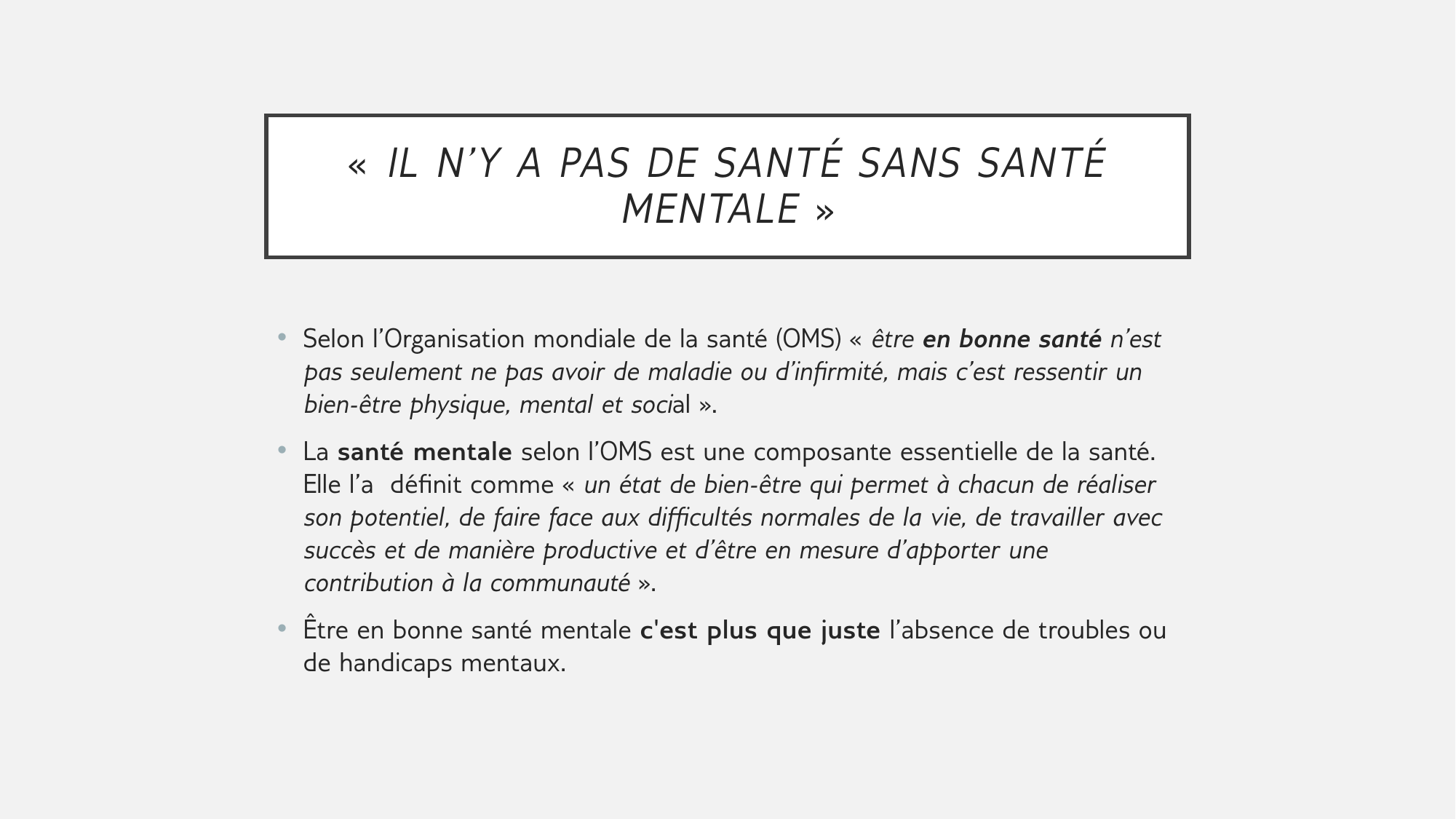

# « Il n’y a pas de santé sans Santé mentale »
Selon l’Organisation mondiale de la santé (OMS) « être en bonne santé n’est pas seulement ne pas avoir de maladie ou d’infirmité, mais c’est ressentir un bien-être physique, mental et social ».
La santé mentale selon l’OMS est une composante essentielle de la santé. Elle l’a  définit comme « un état de bien-être qui permet à chacun de réaliser son potentiel, de faire face aux difficultés normales de la vie, de travailler avec succès et de manière productive et d’être en mesure d’apporter une contribution à la communauté ».
Être en bonne santé mentale c'est plus que juste l’absence de troubles ou de handicaps mentaux.